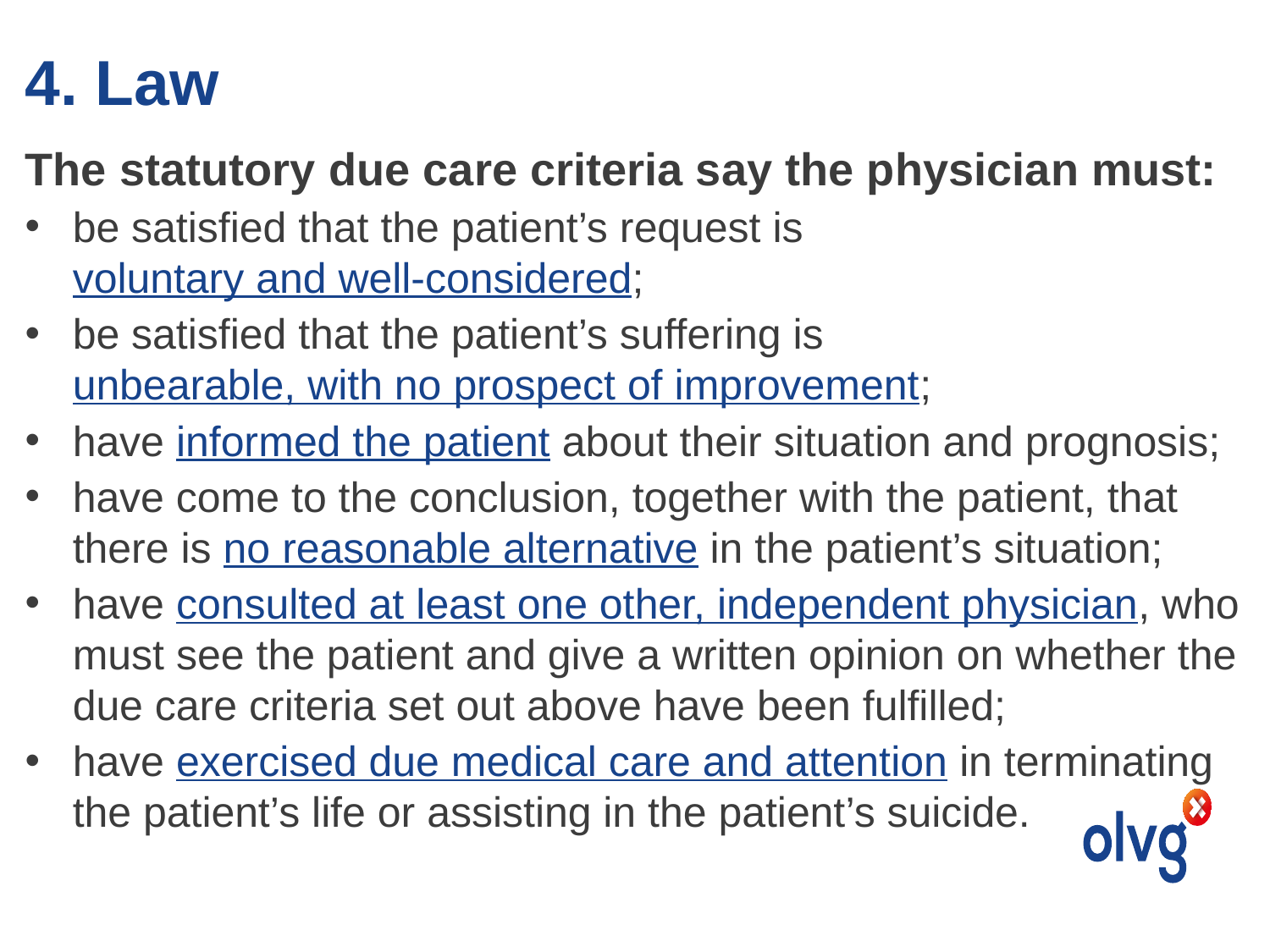

# 4. Law
The statutory due care criteria say the physician must:
be satisfied that the patient’s request is voluntary and well-considered;
be satisfied that the patient’s suffering is unbearable, with no prospect of improvement;
have informed the patient about their situation and prognosis;
have come to the conclusion, together with the patient, that there is no reasonable alternative in the patient’s situation;
have consulted at least one other, independent physician, who must see the patient and give a written opinion on whether the due care criteria set out above have been fulfilled;
have exercised due medical care and attention in terminating the patient’s life or assisting in the patient’s suicide.